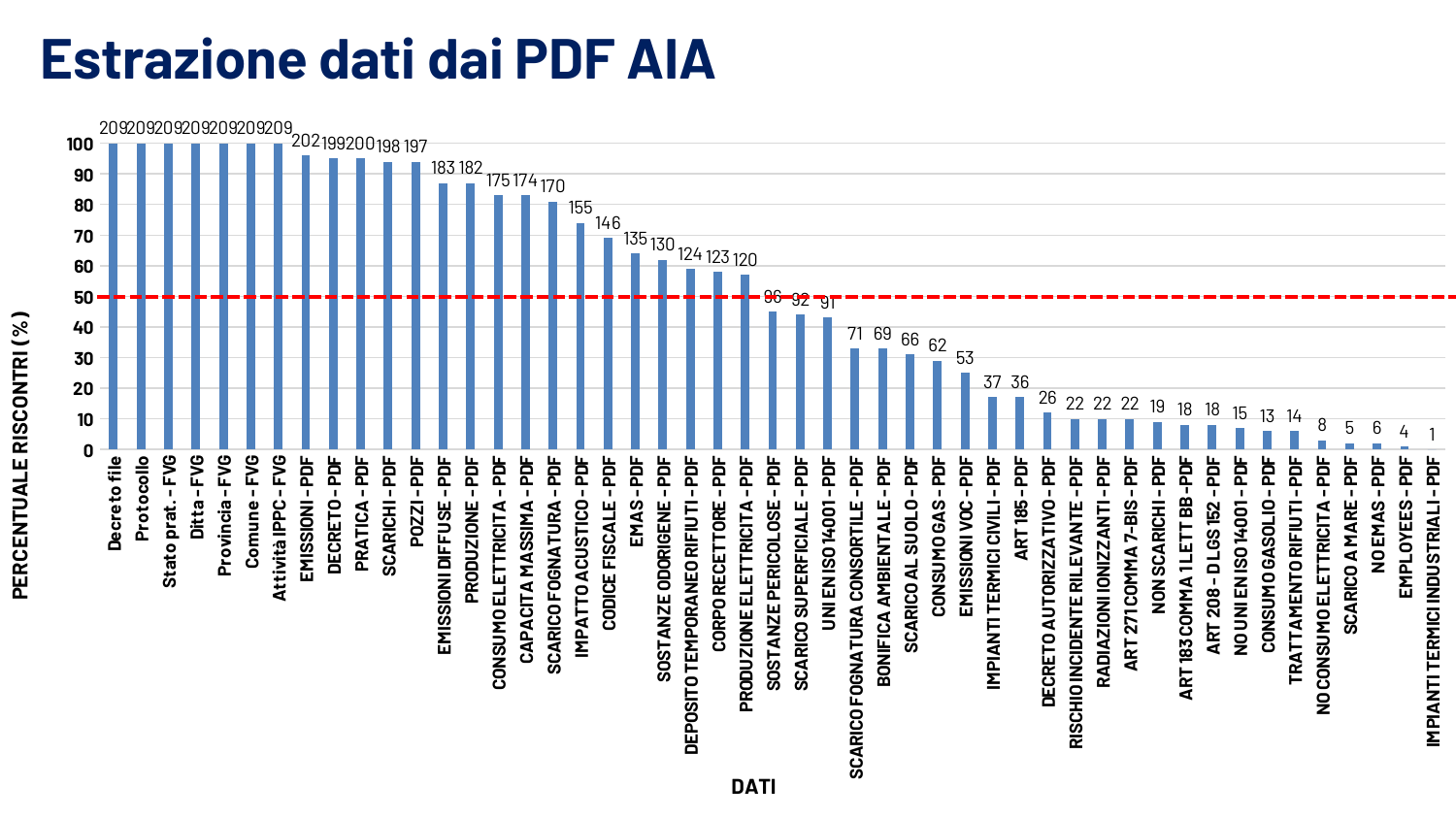

# Estrazione dati dai PDF AIA

### Chart

| Category | 209 |
|---|---|
| Decreto file | 100.0 |
| Protocollo | 100.0 |
| Stato prat. - FVG | 100.0 |
| Ditta - FVG | 100.0 |
| Provincia - FVG | 100.0 |
| Comune - FVG | 100.0 |
| Attività IPPC - FVG | 100.0 |
| EMISSIONI - PDF | 96.0 |
| DECRETO - PDF | 95.0 |
| PRATICA - PDF | 95.0 |
| SCARICHI - PDF | 94.0 |
| POZZI - PDF | 94.0 |
| EMISSIONI DIFFUSE - PDF | 87.0 |
| PRODUZIONE - PDF | 87.0 |
| CONSUMO ELETTRICITA - PDF | 83.0 |
| CAPACITA MASSIMA - PDF | 83.0 |
| SCARICO FOGNATURA - PDF | 81.0 |
| IMPATTO ACUSTICO - PDF | 74.0 |
| CODICE FISCALE - PDF | 69.0 |
| EMAS - PDF | 64.0 |
| SOSTANZE ODORIGENE - PDF | 62.0 |
| DEPOSITO TEMPORANEO RIFIUTI - PDF | 59.0 |
| CORPO RECETTORE - PDF | 58.0 |
| PRODUZIONE ELETTRICITA - PDF | 57.0 |
| SOSTANZE PERICOLOSE - PDF | 45.0 |
| SCARICO SUPERFICIALE - PDF | 44.0 |
| UNI EN ISO 14001 - PDF | 43.0 |
| SCARICO FOGNATURA CONSORTILE - PDF | 33.0 |
| BONIFICA AMBIENTALE - PDF | 33.0 |
| SCARICO AL SUOLO - PDF | 31.0 |
| CONSUMO GAS - PDF | 29.0 |
| EMISSIONI VOC - PDF | 25.0 |
| IMPIANTI TERMICI CIVILI - PDF | 17.0 |
| ART 185 - PDF | 17.0 |
| DECRETO AUTORIZZATIVO - PDF | 12.0 |
| RISCHIO INCIDENTE RILEVANTE - PDF | 10.0 |
| RADIAZIONI IONIZZANTI - PDF | 10.0 |
| ART 271 COMMA 7-BIS - PDF | 10.0 |
| NON SCARICHI - PDF | 9.0 |
| ART 183 COMMA 1 LETT BB -PDF | 8.0 |
| ART 208 - D LGS 152 - PDF | 8.0 |
| NO UNI EN ISO 14001 - PDF | 7.0 |
| CONSUMO GASOLIO - PDF | 6.0 |
| TRATTAMENTO RIFIUTI - PDF | 6.0 |
| NO CONSUMO ELETTRICITA - PDF | 3.0 |
| SCARICO A MARE - PDF | 2.0 |
| NO EMAS - PDF | 2.0 |
| EMPLOYEES - PDF | 1.0 |
| IMPIANTI TERMICI INDUSTRIALI - PDF | 0.0 |